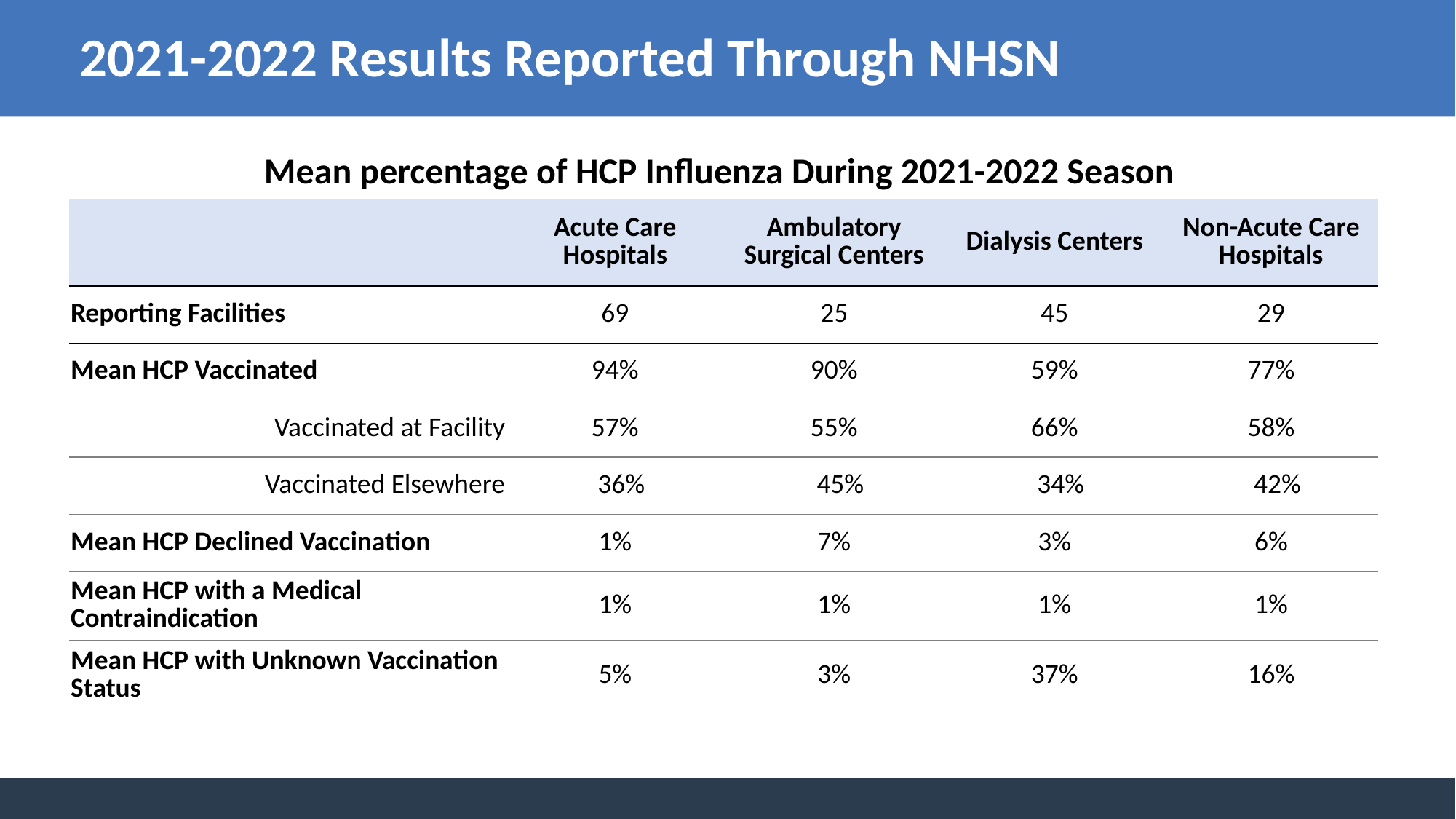

2021-2022 Results Reported Through NHSN
Mean percentage of HCP Influenza During 2021-2022 Season

|  | Acute Care Hospitals | Ambulatory Surgical Centers | Dialysis Centers | Non-Acute Care Hospitals |
| --- | --- | --- | --- | --- |
| Reporting Facilities | 69 | 25 | 45 | 29 |
| Mean HCP Vaccinated | 94% | 90% | 59% | 77% |
| Vaccinated at Facility | 57% | 55% | 66% | 58% |
| Vaccinated Elsewhere | 36% | 45% | 34% | 42% |
| Mean HCP Declined Vaccination | 1% | 7% | 3% | 6% |
| Mean HCP with a Medical Contraindication | 1% | 1% | 1% | 1% |
| Mean HCP with Unknown Vaccination Status | 5% | 3% | 37% | 16% |